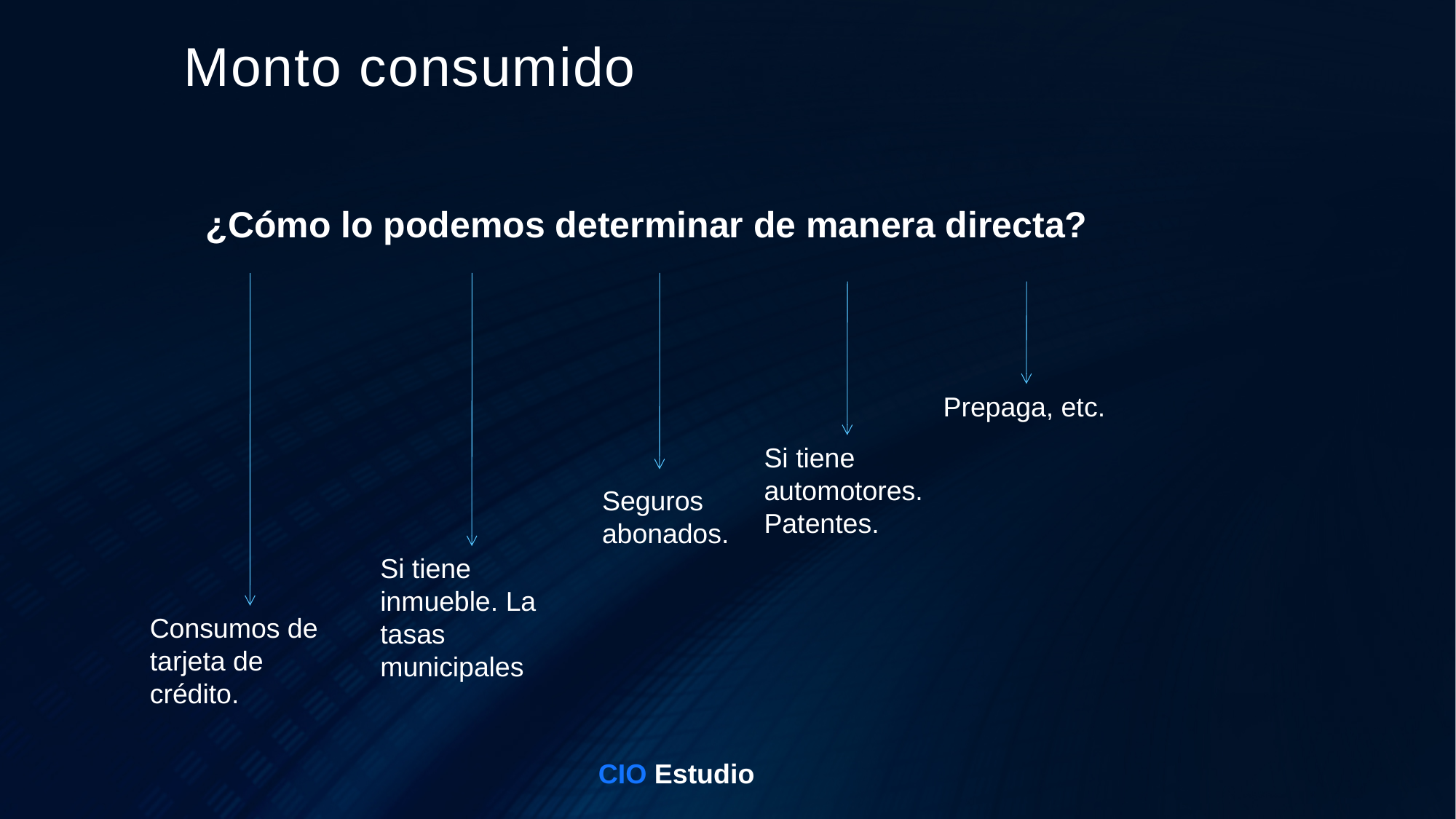

Monto consumido
¿Cómo lo podemos determinar de manera directa?
Prepaga, etc.
Si tiene automotores. Patentes.
Seguros abonados.
Si tiene inmueble. La tasas municipales
Consumos de tarjeta de crédito.
CIO Estudio